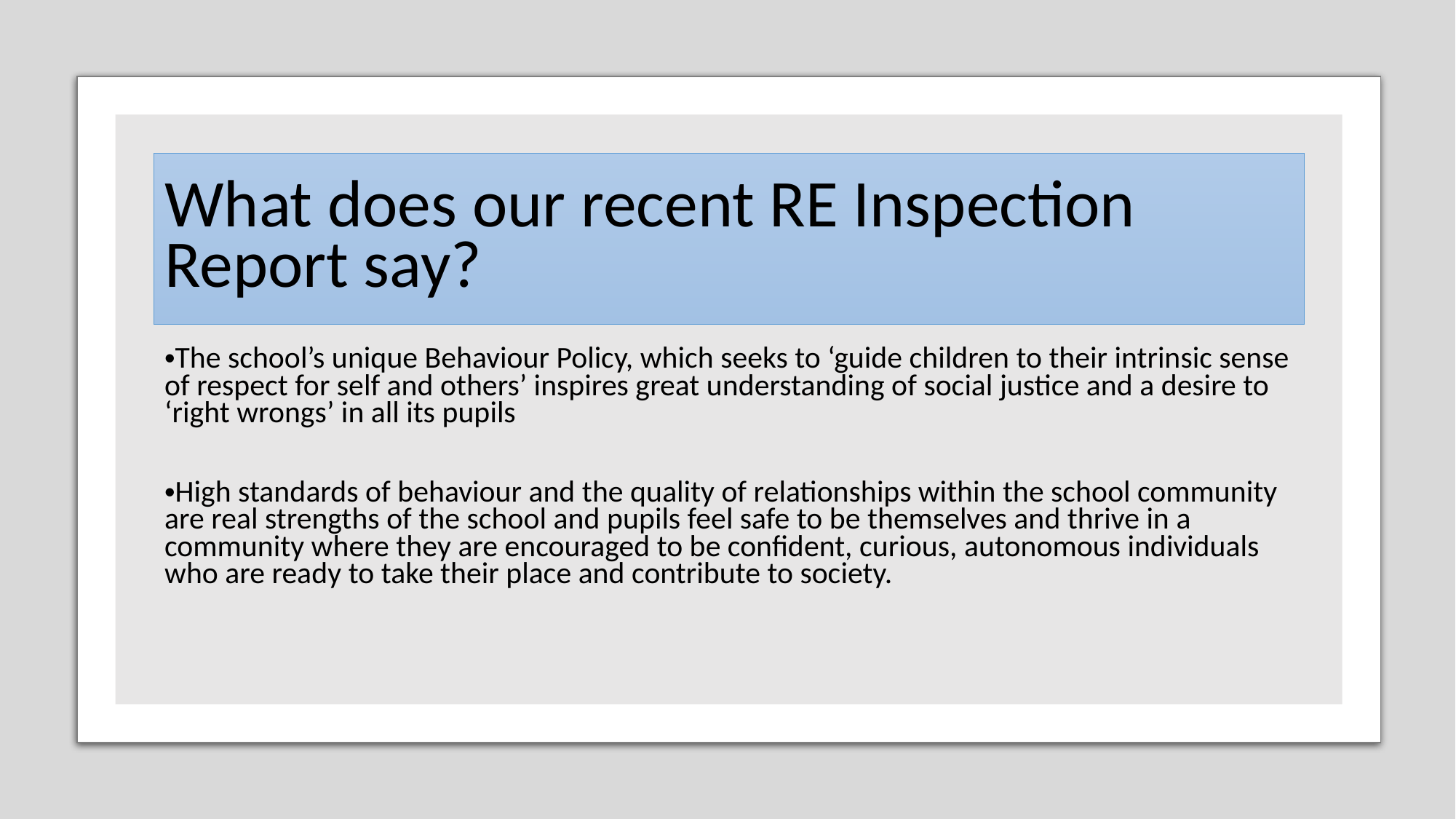

What does our recent RE Inspection Report say?
The school’s unique Behaviour Policy, which seeks to ‘guide children to their intrinsic sense of respect for self and others’ inspires great understanding of social justice and a desire to ‘right wrongs’ in all its pupils

High standards of behaviour and the quality of relationships within the school community are real strengths of the school and pupils feel safe to be themselves and thrive in a community where they are encouraged to be confident, curious, autonomous individuals who are ready to take their place and contribute to society.